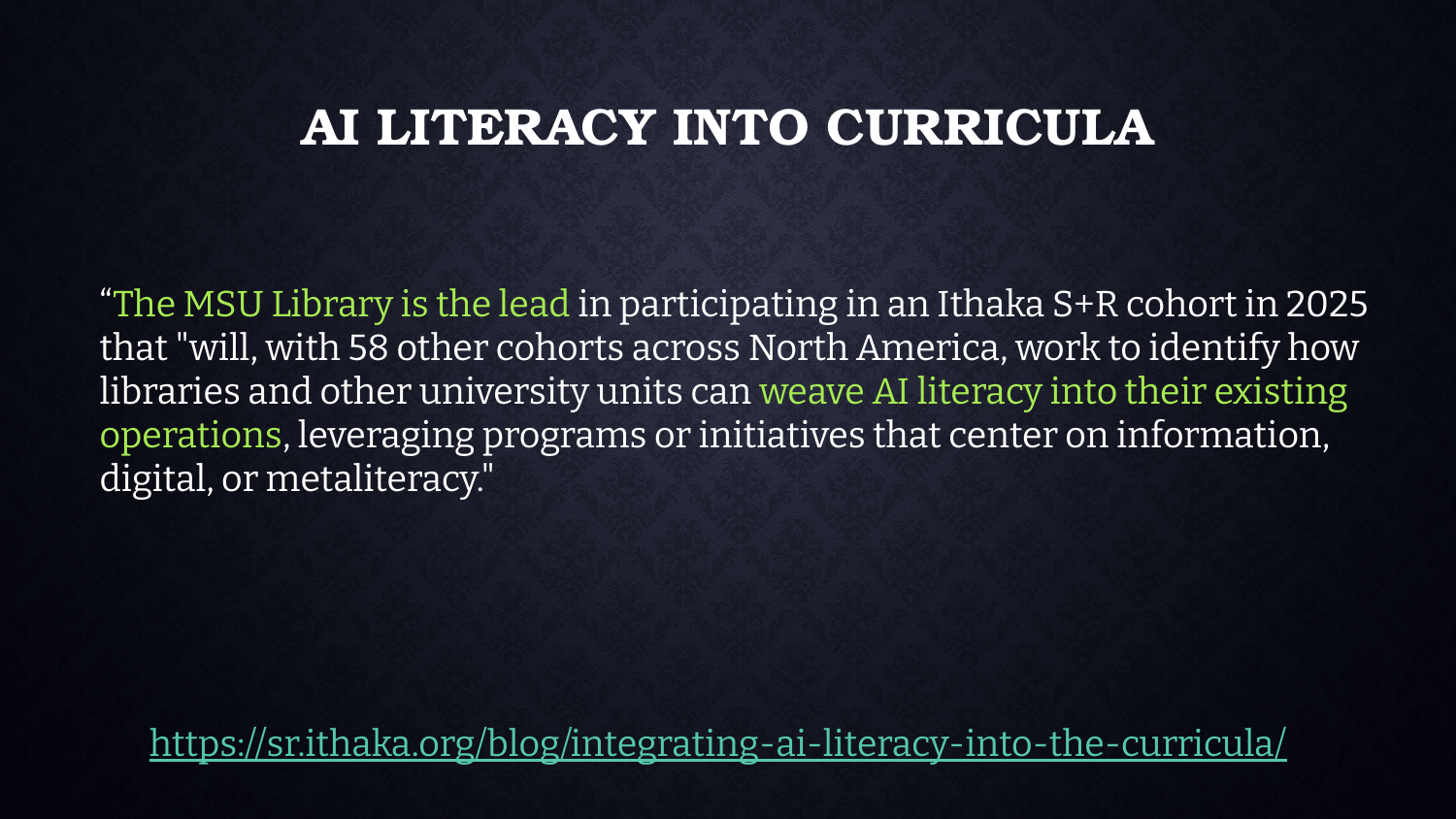

# AI Literacy into Curricula
“The MSU Library is the lead in participating in an Ithaka S+R cohort in 2025 that "will, with 58 other cohorts across North America, work to identify how libraries and other university units can weave AI literacy into their existing operations, leveraging programs or initiatives that center on information, digital, or metaliteracy."
https://sr.ithaka.org/blog/integrating-ai-literacy-into-the-curricula/